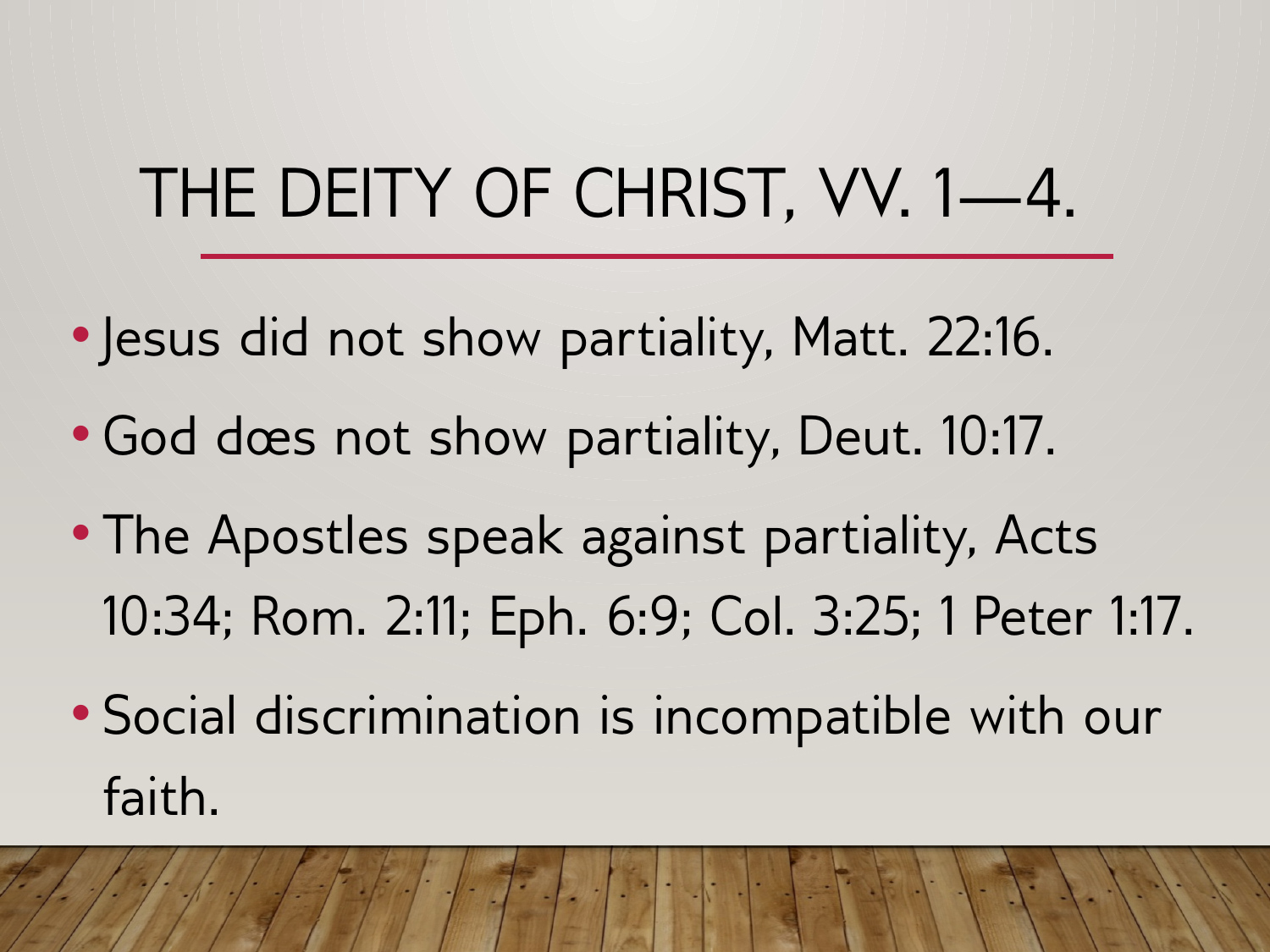

# The Deity of Christ, vv. 1—4.
Jesus did not show partiality, Matt. 22:16.
God does not show partiality, Deut. 10:17.
The Apostles speak against partiality, Acts 10:34; Rom. 2:11; Eph. 6:9; Col. 3:25; 1 Peter 1:17.
Social discrimination is incompatible with our faith.